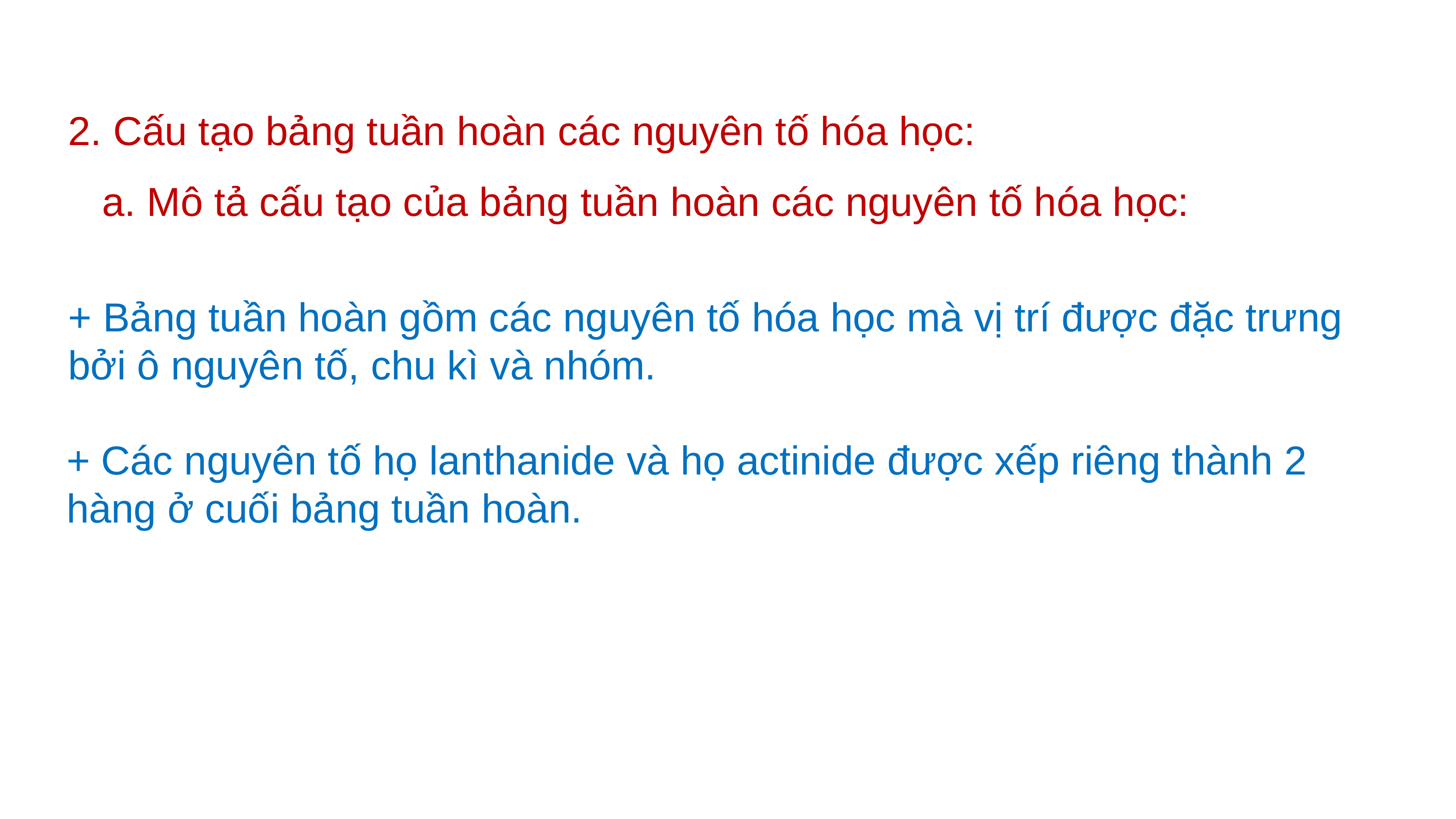

2. Cấu tạo bảng tuần hoàn các nguyên tố hóa học:

   a. Mô tả cấu tạo của bảng tuần hoàn các nguyên tố hóa học:
+ Bảng tuần hoàn gồm các nguyên tố hóa học mà vị trí được đặc trưng bởi ô nguyên tố, chu kì và nhóm.
+ Các nguyên tố họ lanthanide và họ actinide được xếp riêng thành 2 hàng ở cuối bảng tuần hoàn.